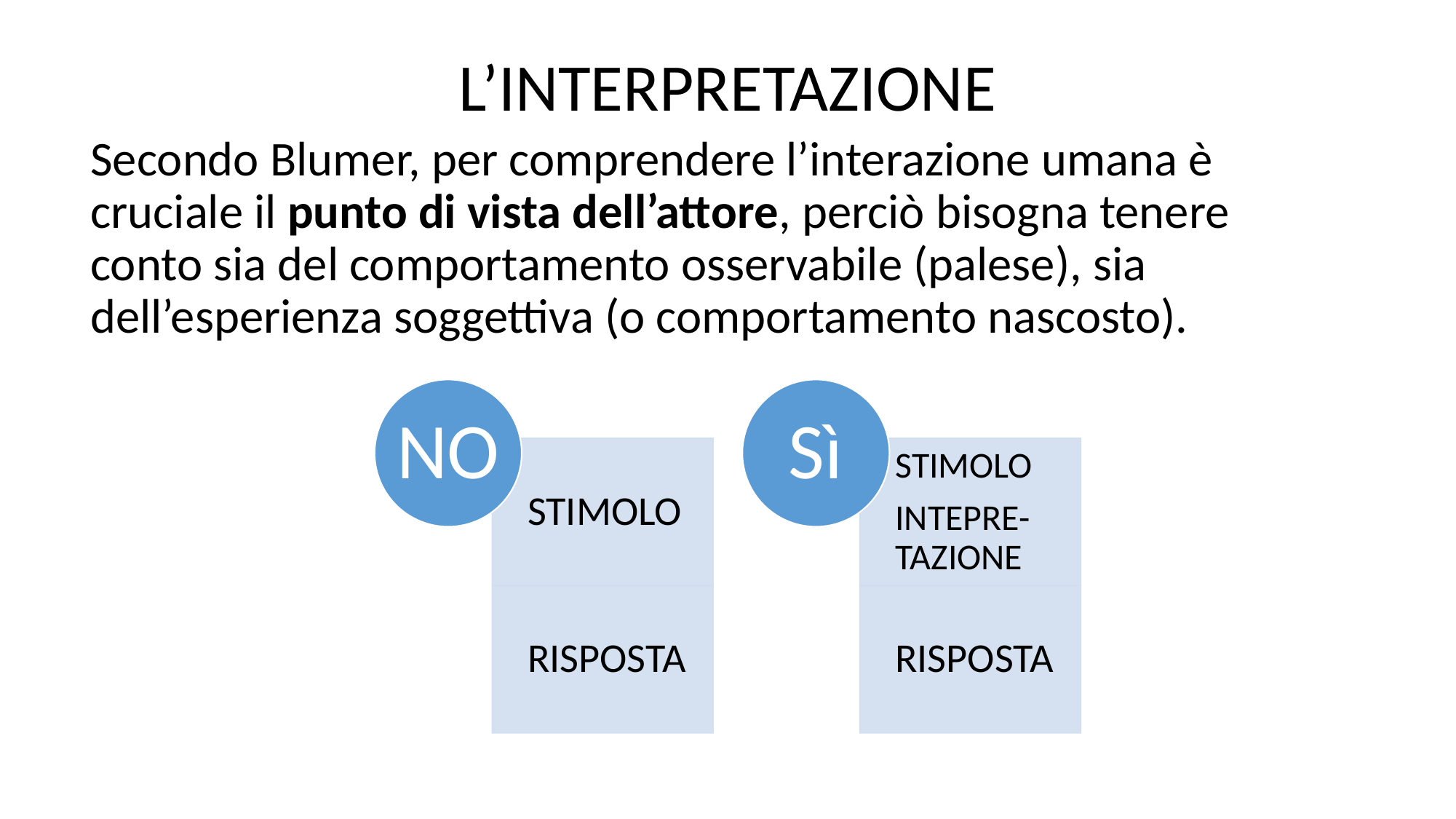

# L’INTERPRETAZIONE
Secondo Blumer, per comprendere l’interazione umana è cruciale il punto di vista dell’attore, perciò bisogna tenere conto sia del comportamento osservabile (palese), sia dell’esperienza soggettiva (o comportamento nascosto).

STIMOLO
RISPOSTA
NO
STIMOLO
INTEPRE-TAZIONE
RISPOSTA
Sì